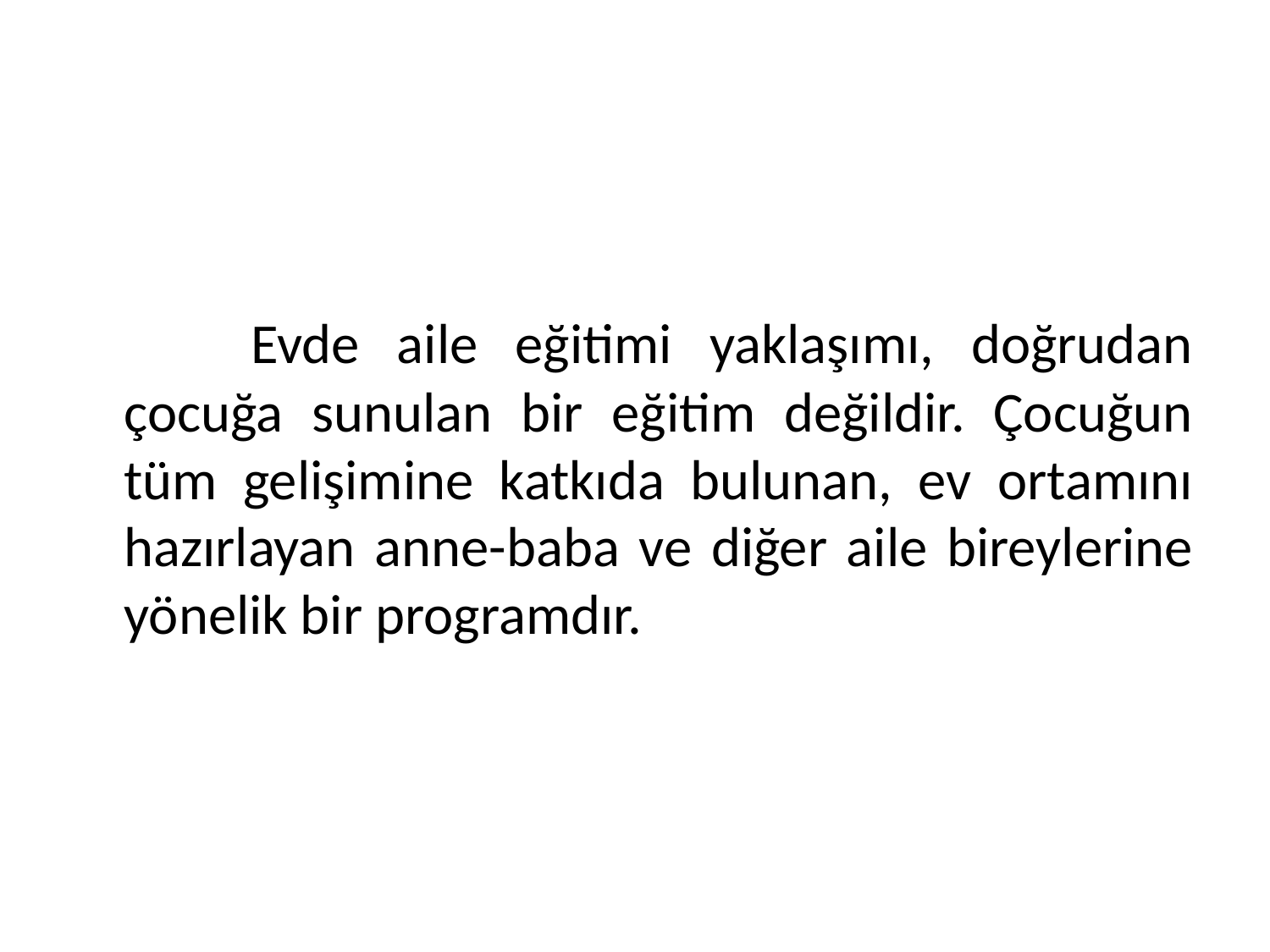

#

		Evde aile eğitimi yaklaşımı, doğrudan çocuğa sunulan bir eğitim değildir. Çocuğun tüm gelişimine katkıda bulunan, ev ortamını hazırlayan anne-baba ve diğer aile bireylerine yönelik bir programdır.